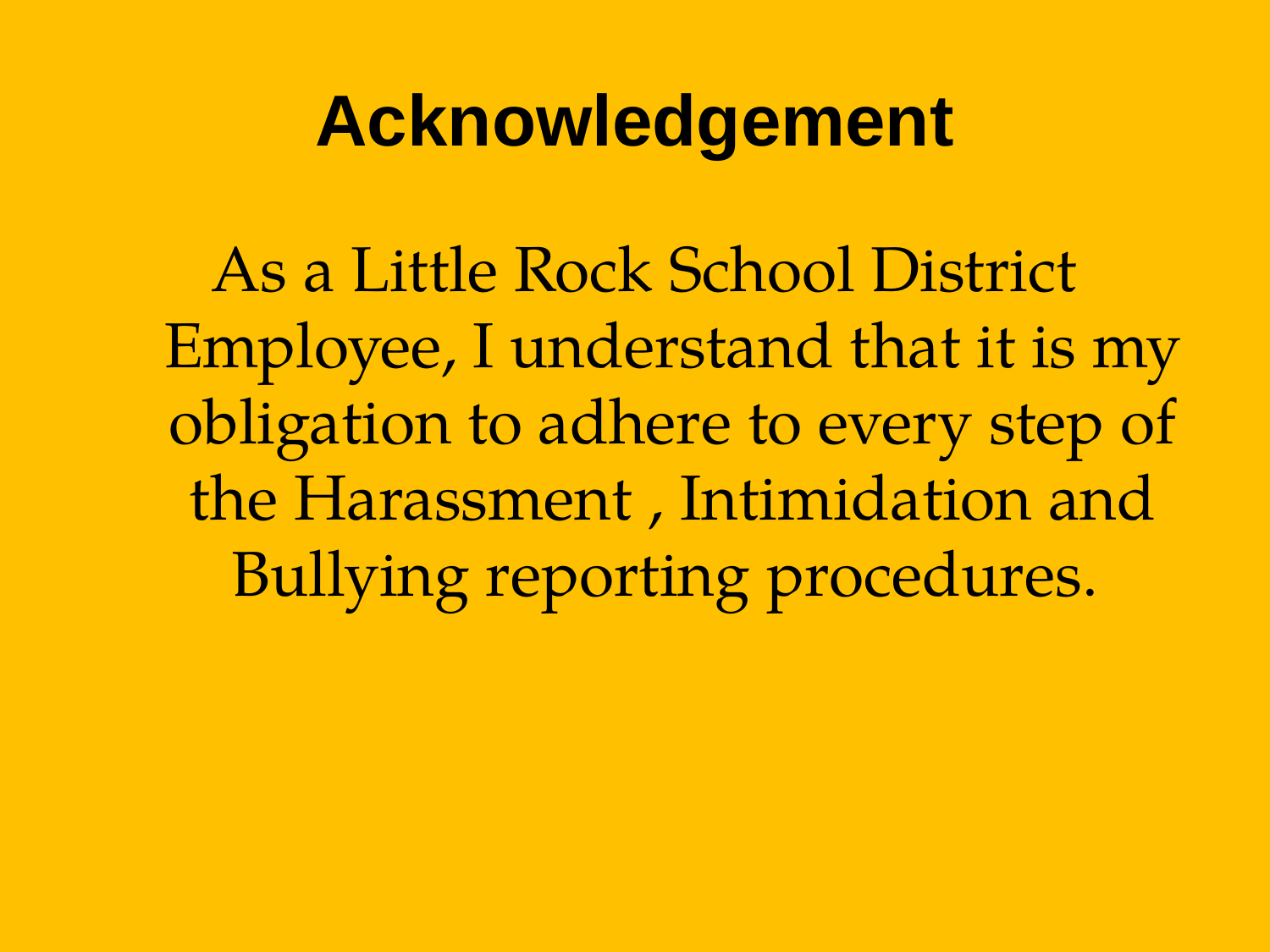

# Acknowledgement
As a Little Rock School District Employee, I understand that it is my obligation to adhere to every step of the Harassment , Intimidation and Bullying reporting procedures.